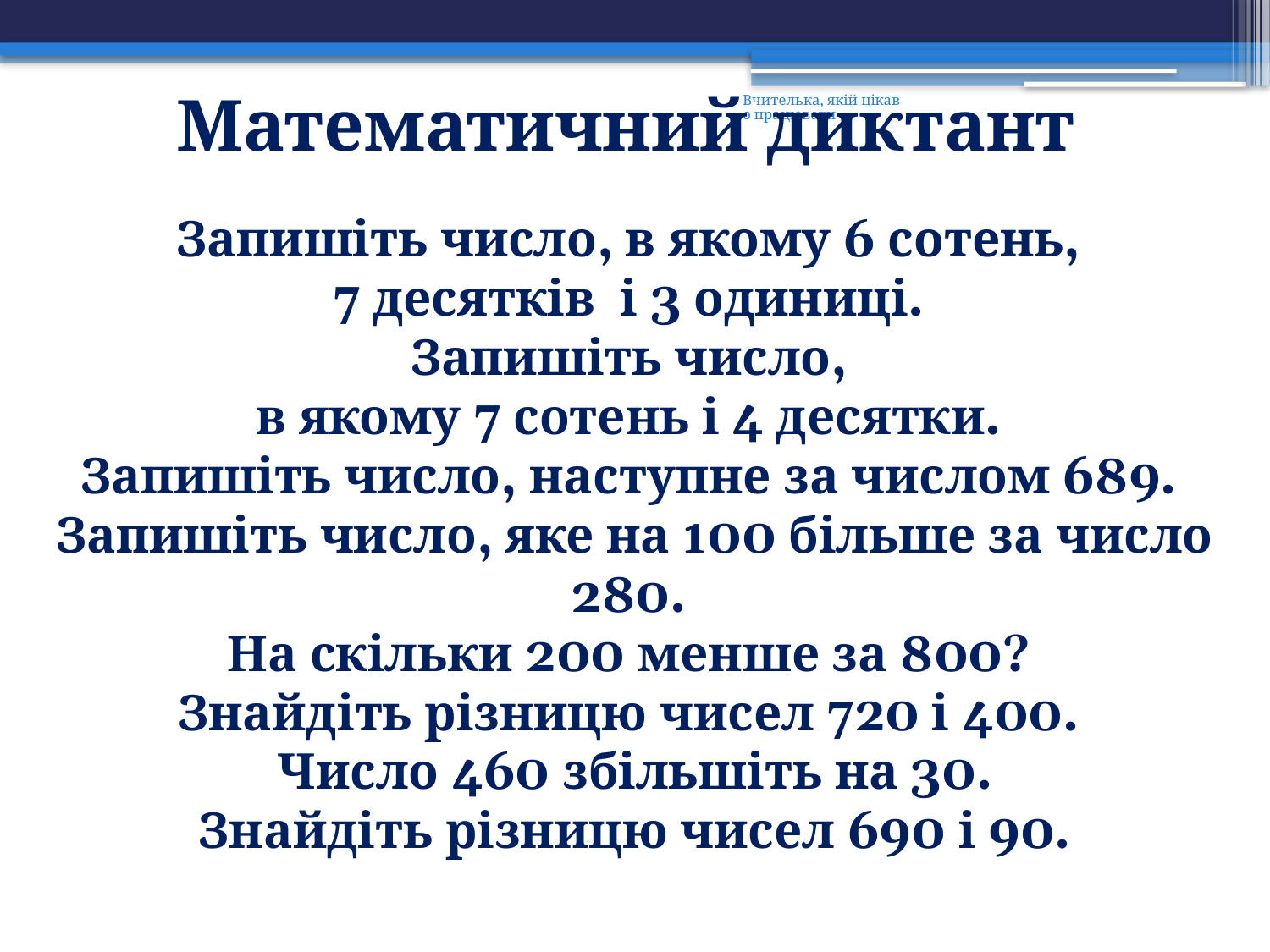

Вчителька, якій цікаво працювати

Математичний диктант

Запишіть число, в якому 6 сотень,
7 десятків  і 3 одиниці.
Запишіть число,
в якому 7 сотень і 4 десятки.
Запишіть число, наступне за числом 689.
Запишіть число, яке на 100 більше за число 280.
На скільки 200 менше за 800?
Знайдіть різницю чисел 720 і 400.
Число 460 збільшіть на 30.
Знайдіть різницю чисел 690 і 90.